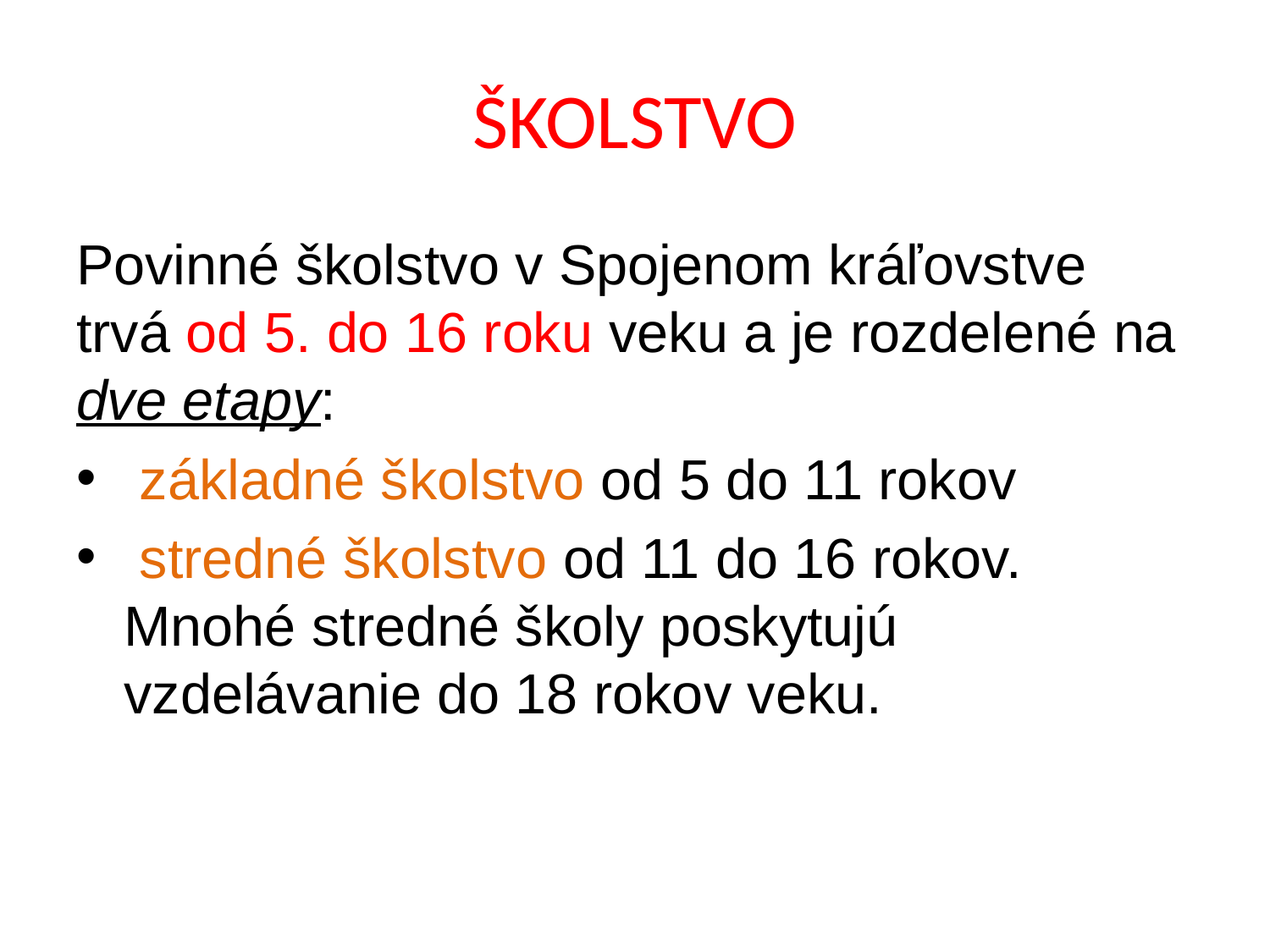

# ŠKOLSTVO
Povinné školstvo v Spojenom kráľovstve trvá od 5. do 16 roku veku a je rozdelené na dve etapy:
 základné školstvo od 5 do 11 rokov
 stredné školstvo od 11 do 16 rokov. Mnohé stredné školy poskytujú vzdelávanie do 18 rokov veku.